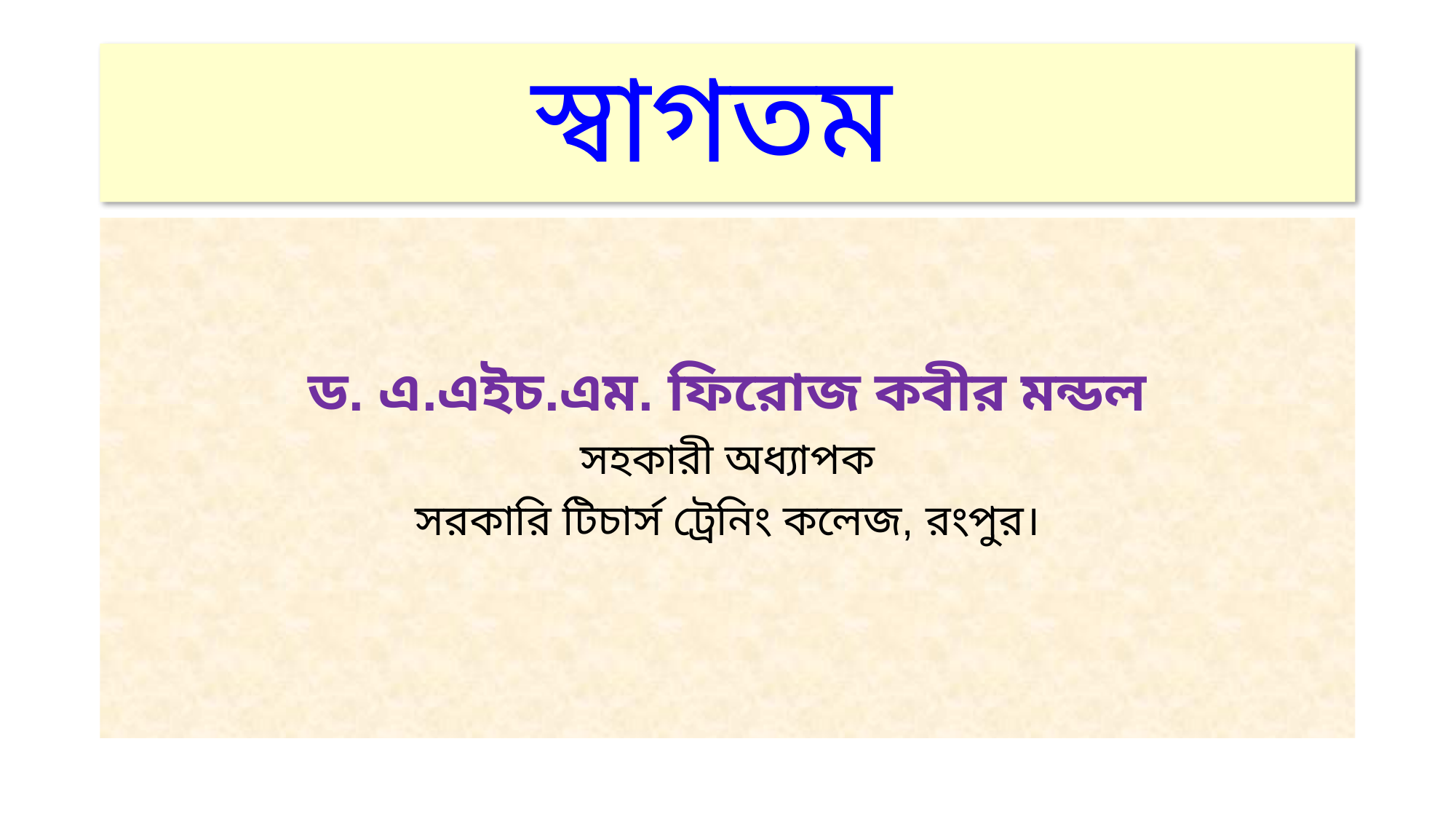

# স্বাগতম

ড. এ.এইচ.এম. ফিরোজ কবীর মন্ডল
সহকারী অধ্যাপক
সরকারি টিচার্স ট্রেনিং কলেজ, রংপুর।